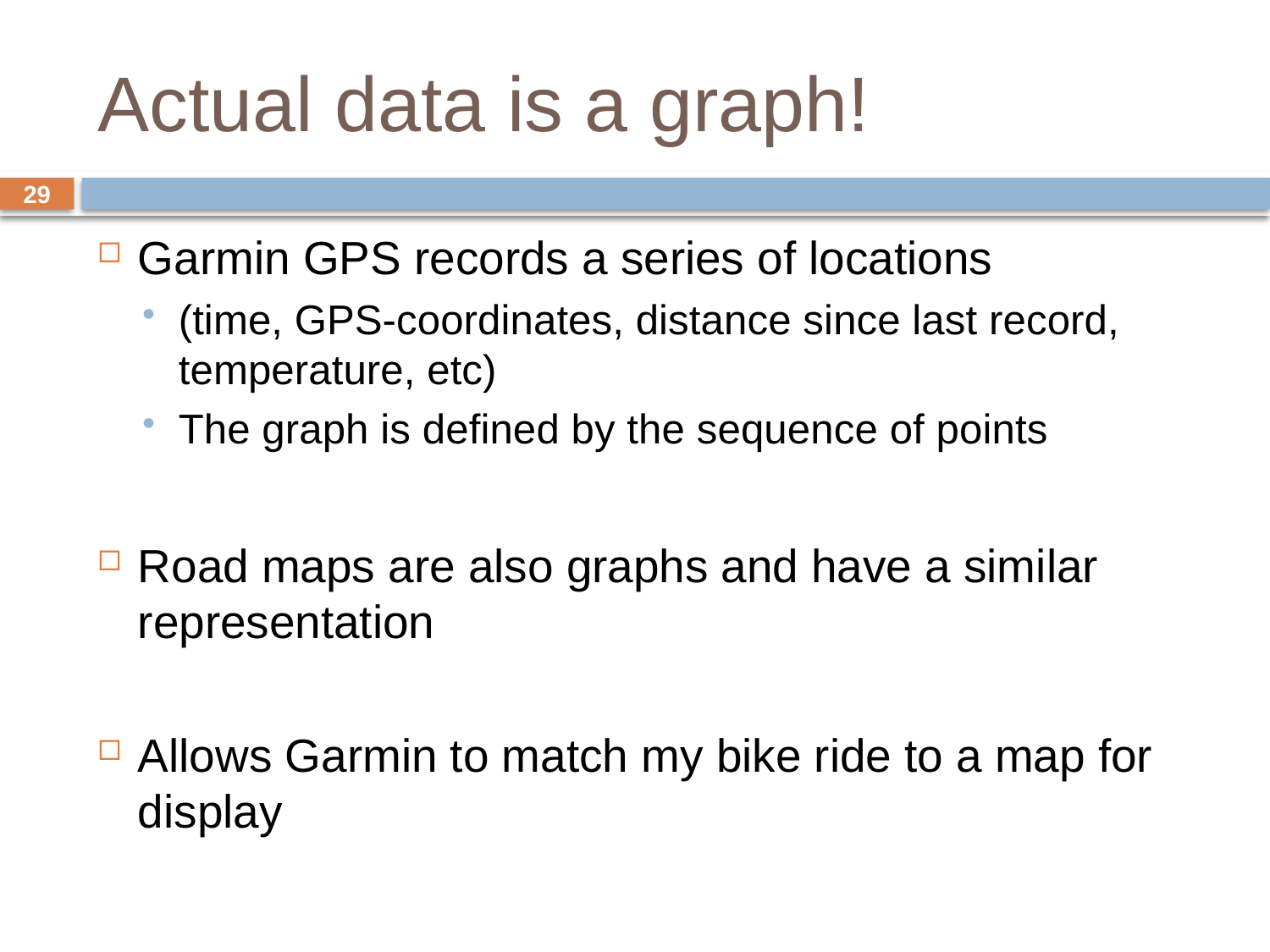

# Actual data is a graph!
29
Garmin GPS records a series of locations
(time, GPS-coordinates, distance since last record, temperature, etc)
The graph is defined by the sequence of points

Road maps are also graphs and have a similar representation

Allows Garmin to match my bike ride to a map for display